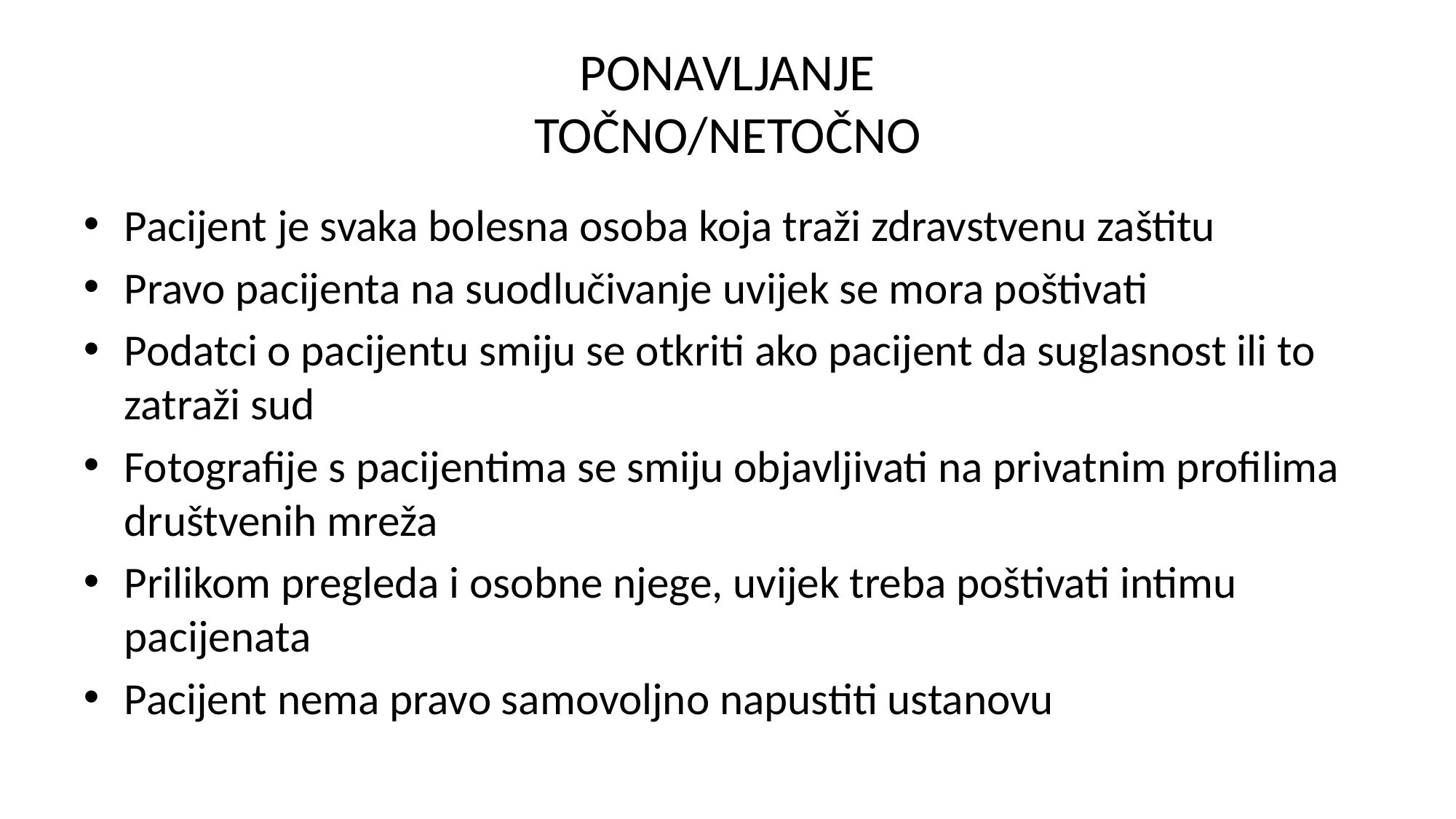

# PONAVLJANJE TOČNO/NETOČNO
Pacijent je svaka bolesna osoba koja traži zdravstvenu zaštitu
Pravo pacijenta na suodlučivanje uvijek se mora poštivati
Podatci o pacijentu smiju se otkriti ako pacijent da suglasnost ili to zatraži sud
Fotografije s pacijentima se smiju objavljivati na privatnim profilima društvenih mreža
Prilikom pregleda i osobne njege, uvijek treba poštivati intimu pacijenata
Pacijent nema pravo samovoljno napustiti ustanovu